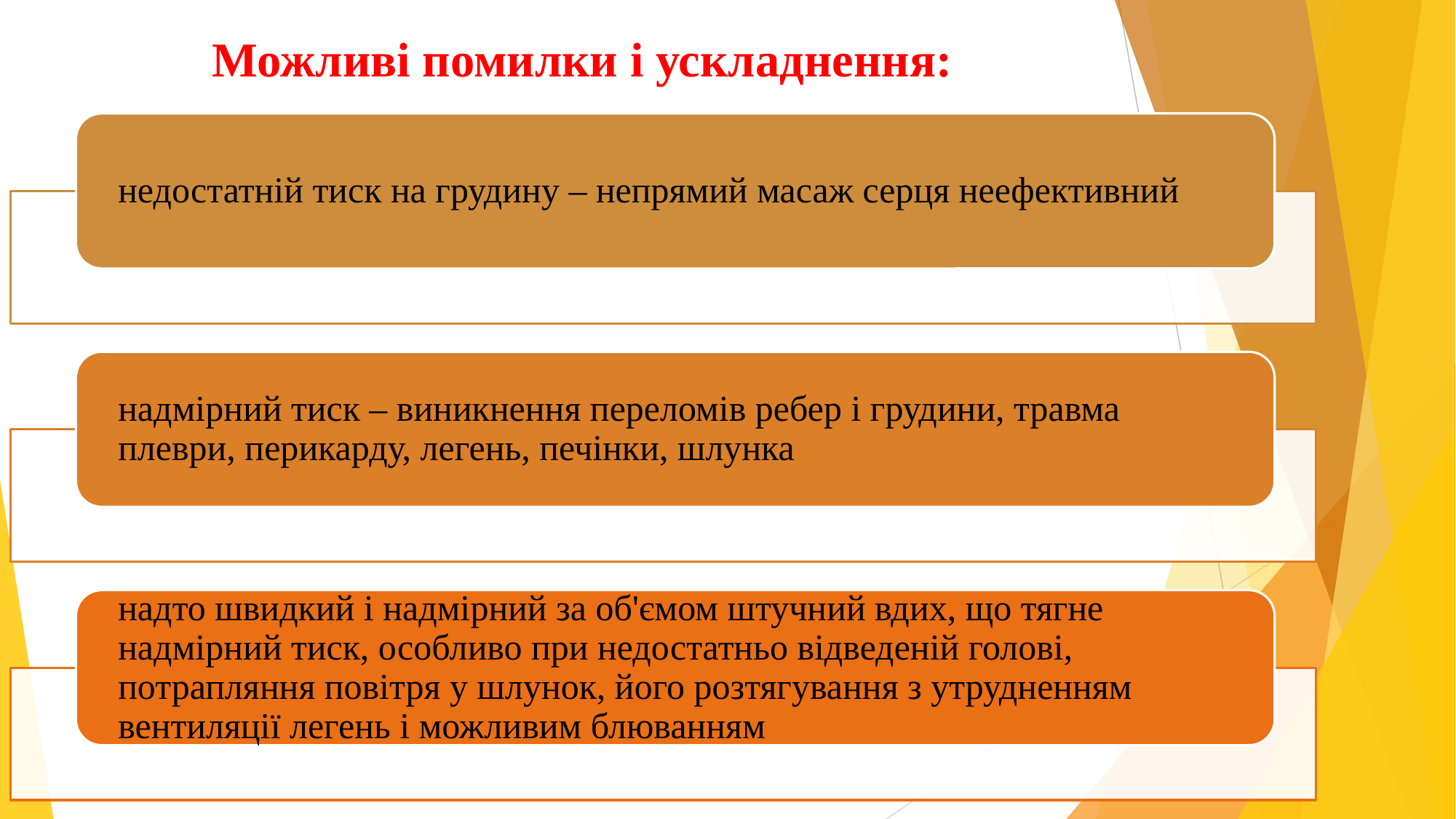

# Можливі помилки і ускладнення:

недостатній тиск на грудину – непрямий масаж серця неефективний

надмірний тиск – виникнення переломів ребер і грудини, травма плеври, перикарду, легень, печінки, шлунка

надто швидкий і надмірний за об'ємом штучний вдих, що тягне надмірний тиск, особливо при недостатньо відведеній голові, потрапляння повітря у шлунок, його розтягування з утрудненням вентиляції легень і можливим блюванням